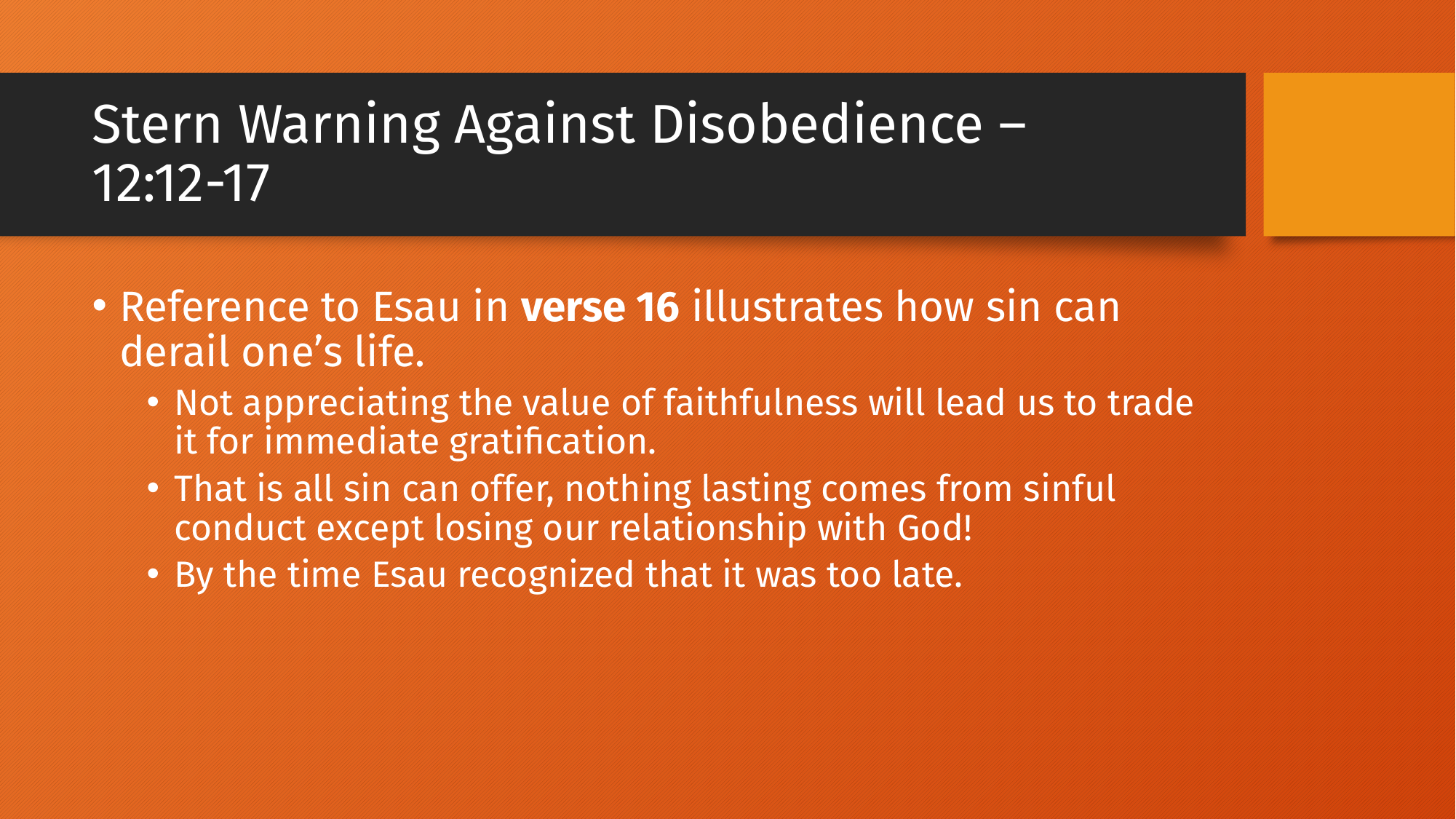

# Stern Warning Against Disobedience – 12:12-17
Reference to Esau in verse 16 illustrates how sin can derail one’s life.
Not appreciating the value of faithfulness will lead us to trade it for immediate gratification.
That is all sin can offer, nothing lasting comes from sinful conduct except losing our relationship with God!
By the time Esau recognized that it was too late.